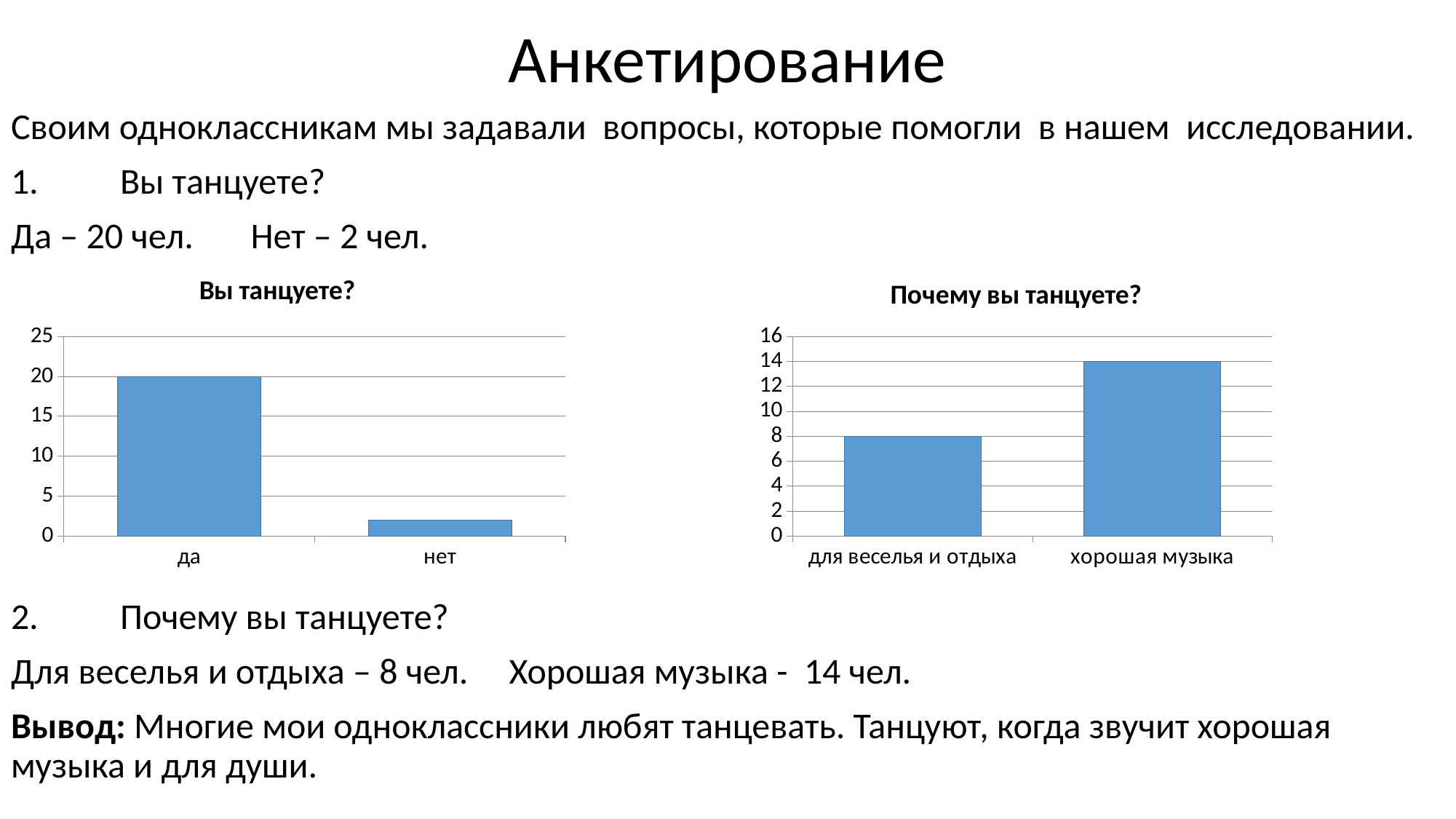

# Анкетирование
Своим одноклассникам мы задавали  вопросы, которые помогли  в нашем  исследовании.
1.	Вы танцуете?
Да – 20 чел.       Нет – 2 чел.

2.	Почему вы танцуете?
Для веселья и отдыха – 8 чел.     Хорошая музыка -  14 чел.
Вывод: Многие мои одноклассники любят танцевать. Танцуют, когда звучит хорошая музыка и для души.

### Chart:  Вы танцуете?

| Category | Ряд 1 |
|---|---|
| да | 20.0 |
| нет | 2.0 |

### Chart: Почему вы танцуете?

| Category | Ряд 1 |
|---|---|
| для веселья и отдыха | 8.0 |
| хорошая музыка | 14.0 |